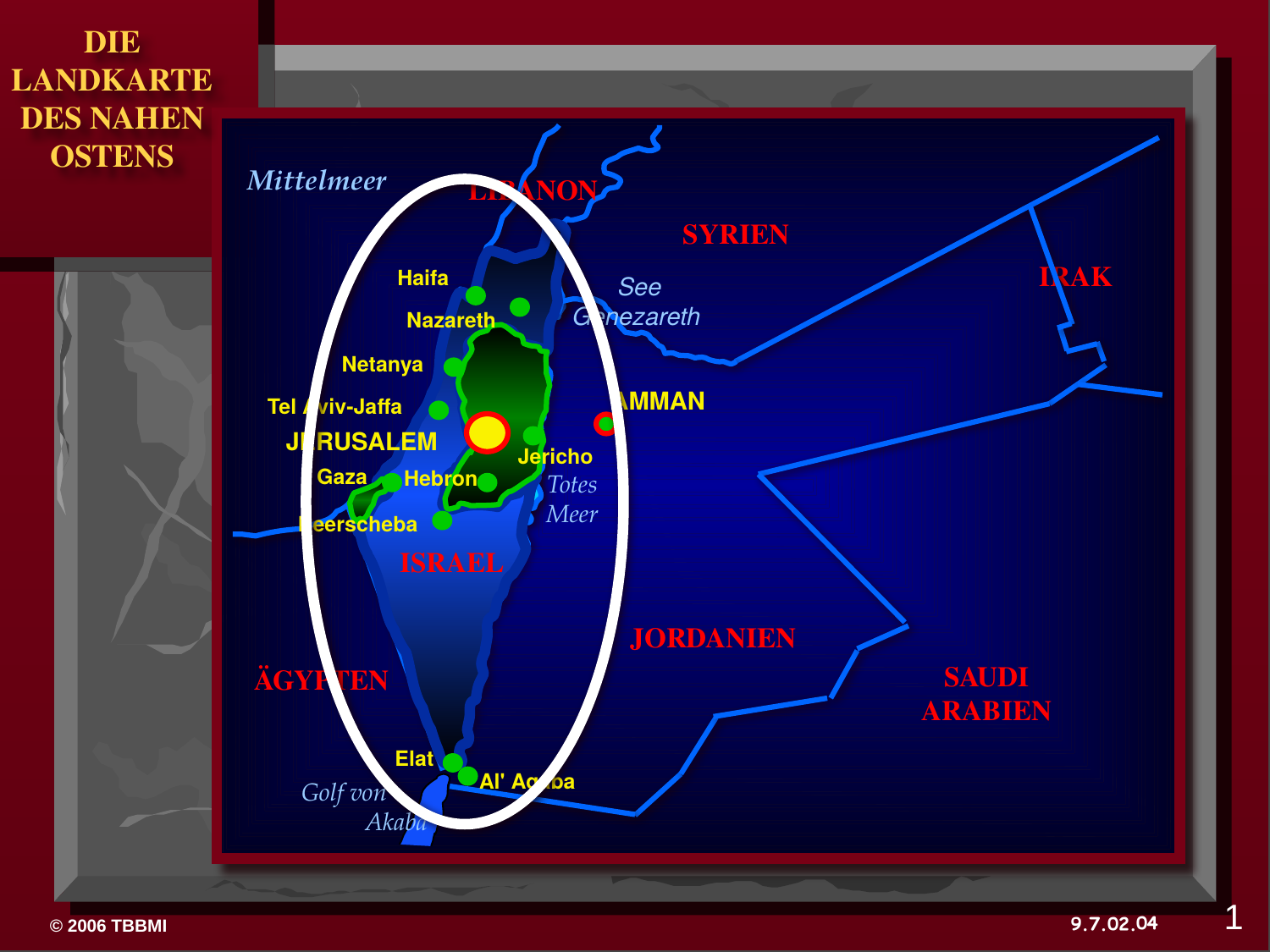

To translate “Dressing the Stage” go View > Master > Slide Master

 Mittelmeer
LIBANON

SYRIEN

IRAK

Haifa
 See Genezareth

Nazareth
Netanya

Tel Aviv-Jaffa

JERUSALEM

Gaza
Hebron
Totes Meer

Beerscheba

ISRAEL
Elat

Al' Aqaba

Jericho

AMMAN

JORDANIEN

SAUDI ARABIEN
ÄGYPTEN

 Golf von                   Akaba

1
04